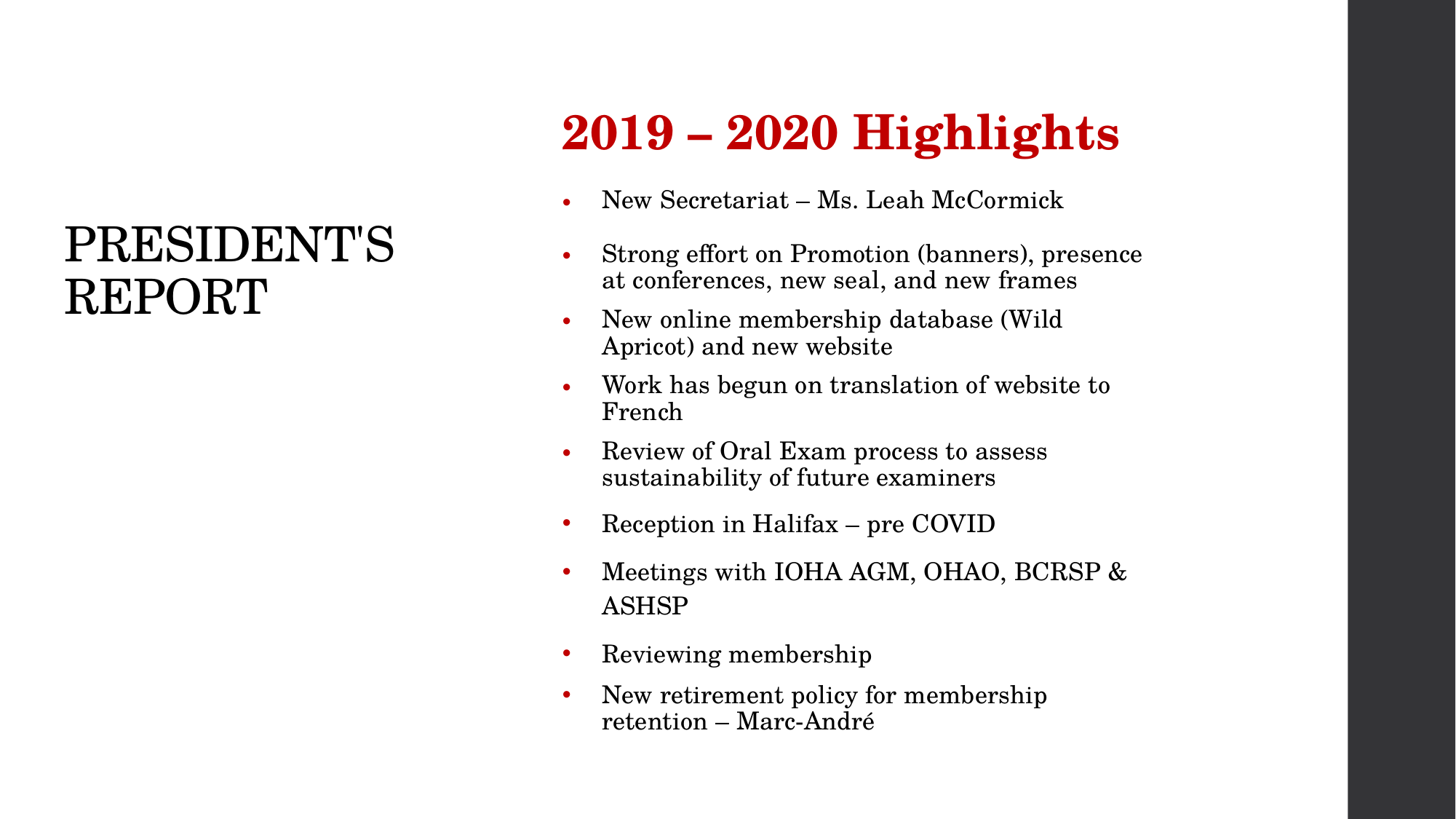

2019 – 2020 Highlights
# PRESIDENT'S REPORT
New Secretariat – Ms. Leah McCormick

Strong effort on Promotion (banners), presence at conferences, new seal, and new frames
New online membership database (Wild Apricot) and new website
Work has begun on translation of website to French
Review of Oral Exam process to assess sustainability of future examiners
Reception in Halifax – pre COVID
Meetings with IOHA AGM, OHAO, BCRSP & ASHSP
Reviewing membership
New retirement policy for membership retention – Marc-André